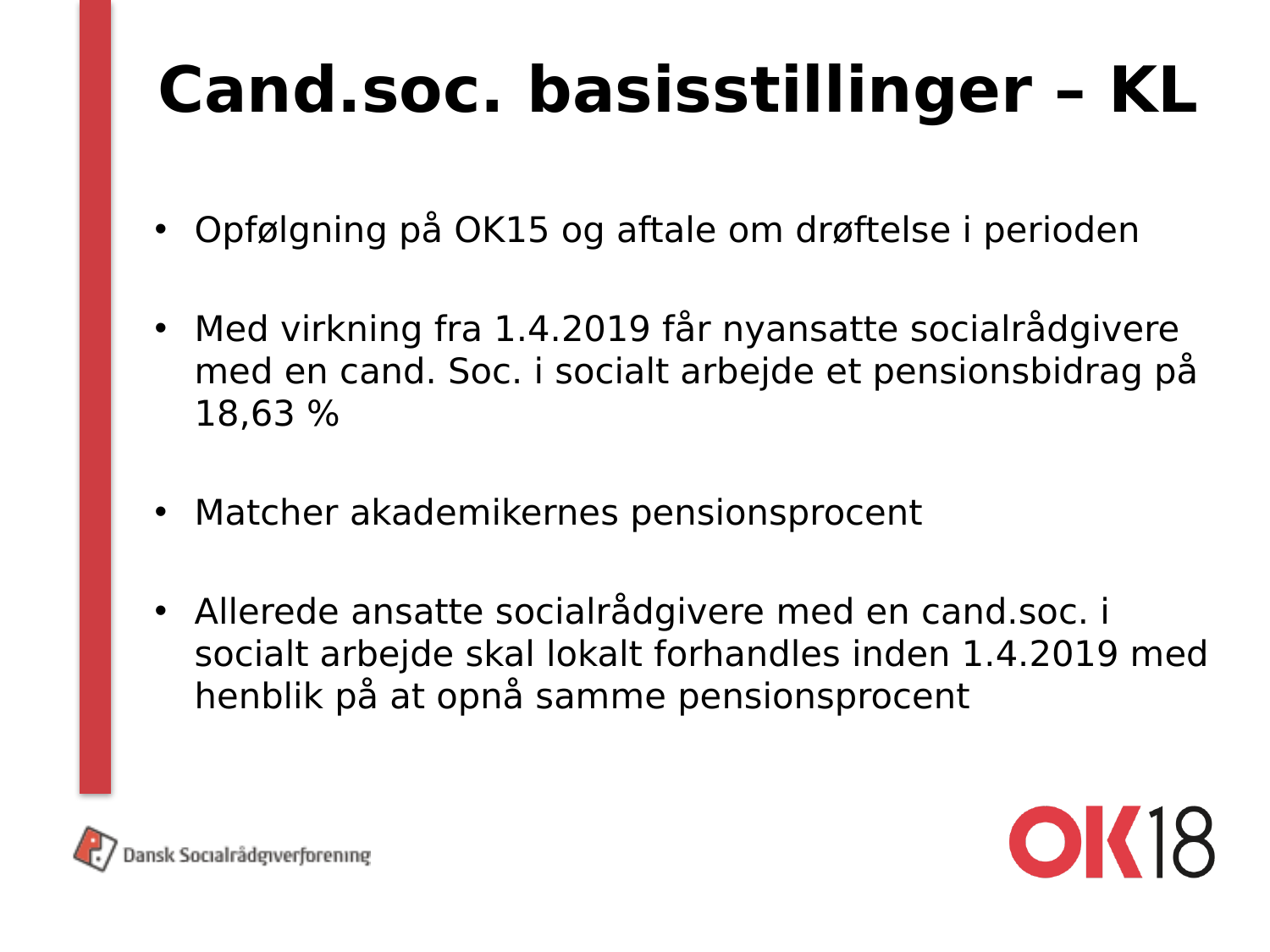

# Cand.soc. basisstillinger – KL

Opfølgning på OK15 og aftale om drøftelse i perioden

Med virkning fra 1.4.2019 får nyansatte socialrådgivere med en cand. Soc. i socialt arbejde et pensionsbidrag på 18,63 %

Matcher akademikernes pensionsprocent

Allerede ansatte socialrådgivere med en cand.soc. i socialt arbejde skal lokalt forhandles inden 1.4.2019 med henblik på at opnå samme pensionsprocent